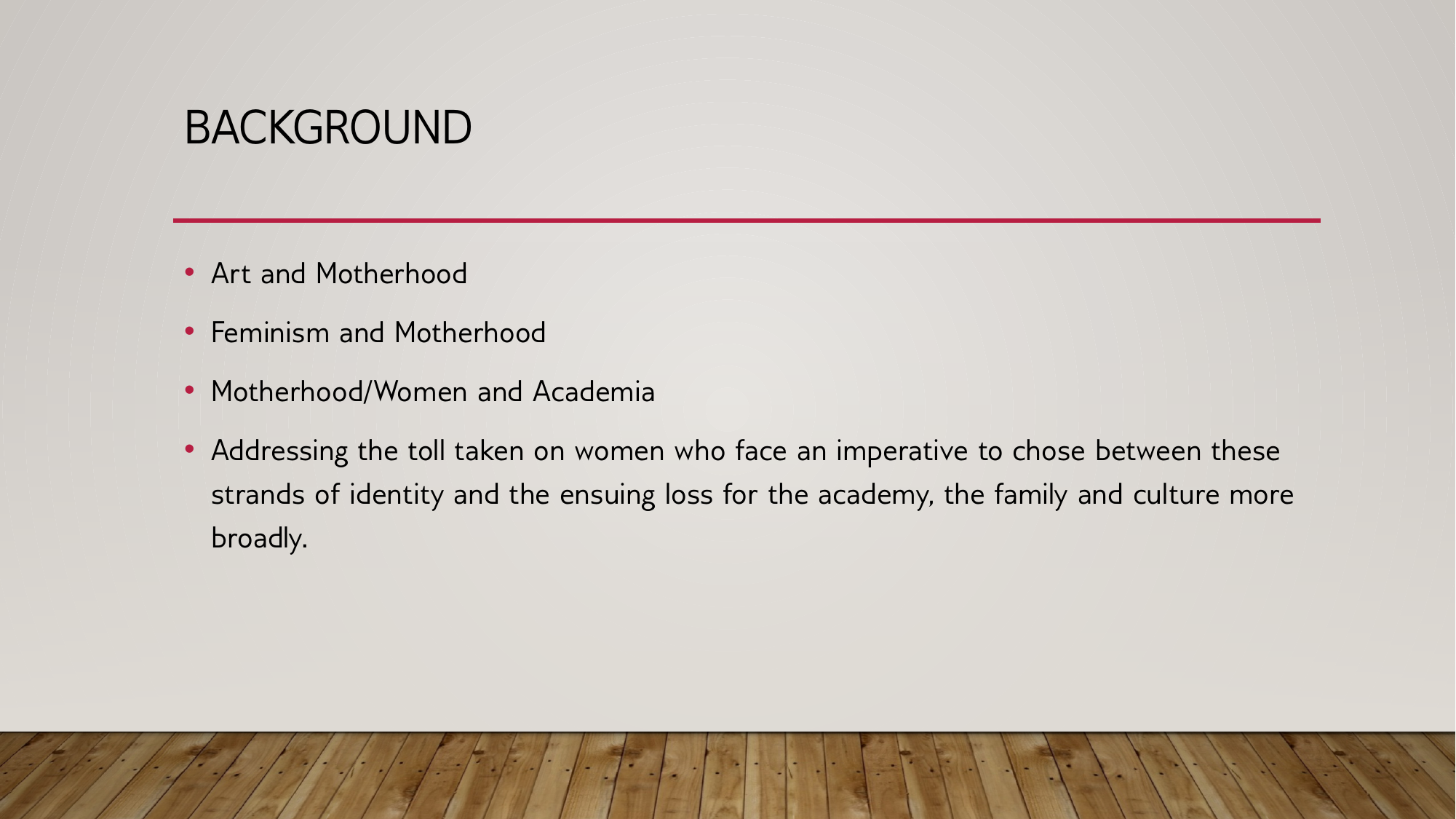

# Background
Art and Motherhood
Feminism and Motherhood
Motherhood/Women and Academia
Addressing the toll taken on women who face an imperative to chose between these strands of identity and the ensuing loss for the academy, the family and culture more broadly.